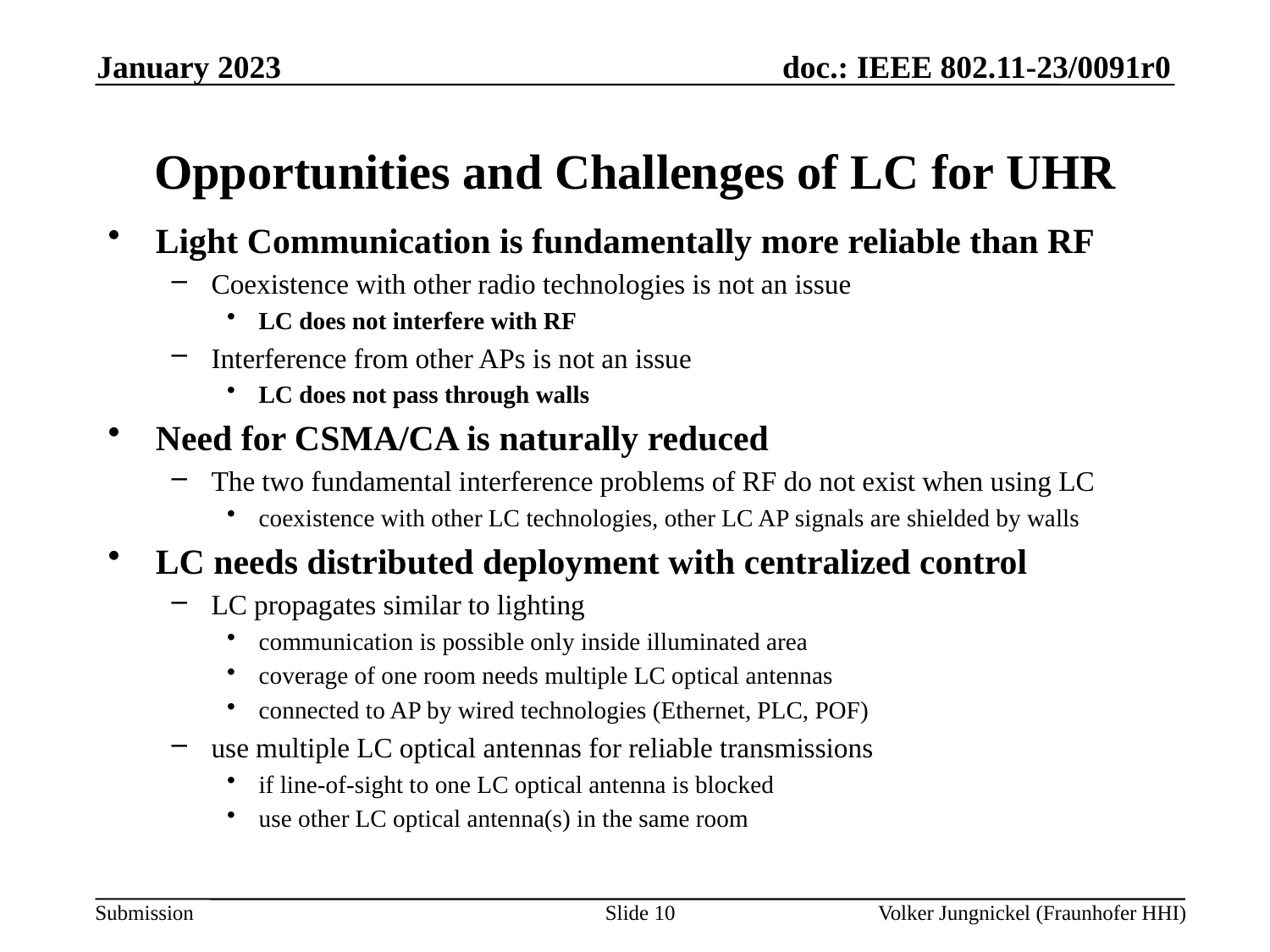

January 2023
# Opportunities and Challenges of LC for UHR
Light Communication is fundamentally more reliable than RF
Coexistence with other radio technologies is not an issue
LC does not interfere with RF
Interference from other APs is not an issue
LC does not pass through walls
Need for CSMA/CA is naturally reduced
The two fundamental interference problems of RF do not exist when using LC
coexistence with other LC technologies, other LC AP signals are shielded by walls
LC needs distributed deployment with centralized control
LC propagates similar to lighting
communication is possible only inside illuminated area
coverage of one room needs multiple LC optical antennas
connected to AP by wired technologies (Ethernet, PLC, POF)
use multiple LC optical antennas for reliable transmissions
if line-of-sight to one LC optical antenna is blocked
use other LC optical antenna(s) in the same room

Slide 10
Volker Jungnickel (Fraunhofer HHI)